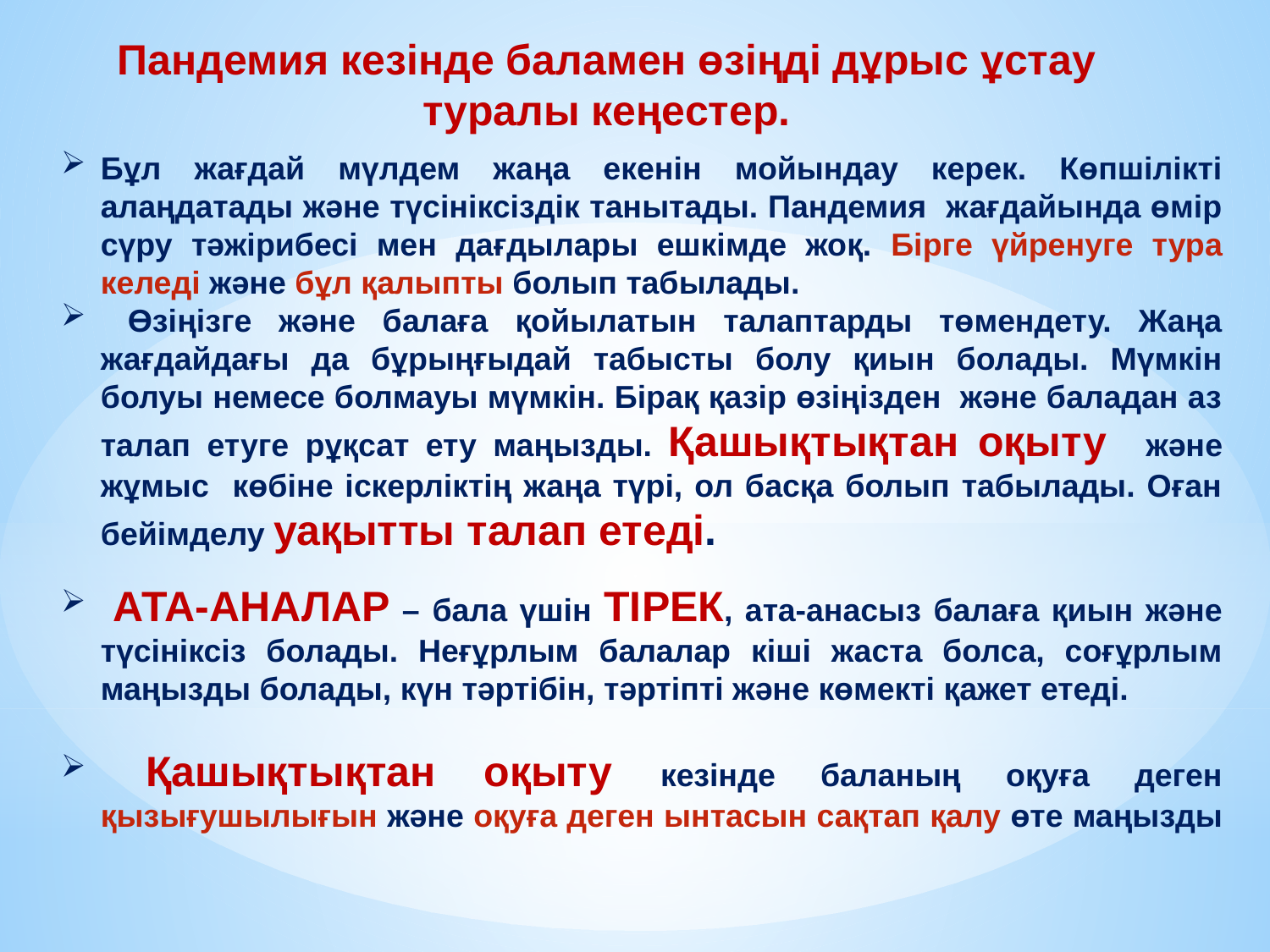

Пандемия кезінде баламен өзіңді дұрыс ұстау туралы кеңестер.
Бұл жағдай мүлдем жаңа екенін мойындау керек. Көпшілікті алаңдатады және түсініксіздік танытады. Пандемия  жағдайында өмір сүру тәжірибесі мен дағдылары ешкімде жоқ. Бірге үйренуге тура келеді және бұл қалыпты болып табылады.
 Өзіңізге және балаға қойылатын талаптарды төмендету. Жаңа жағдайдағы да бұрыңғыдай табысты болу қиын болады. Мүмкін болуы немесе болмауы мүмкін. Бірақ қазір өзіңізден  және баладан аз талап етуге рұқсат ету маңызды. Қашықтықтан оқыту  және жұмыс  көбіне іскерліктің жаңа түрі, ол басқа болып табылады. Оған бейімделу уақытты талап етеді.

 АТА-АНАЛАР – бала үшін ТІРЕК, ата-анасыз балаға қиын және түсініксіз болады. Неғұрлым балалар кіші жаста болса, соғұрлым маңызды болады, күн тәртібін, тәртіпті және көмекті қажет етеді.

 Қашықтықтан оқыту кезінде баланың оқуға деген қызығушылығын және оқуға деген ынтасын сақтап қалу өте маңызды